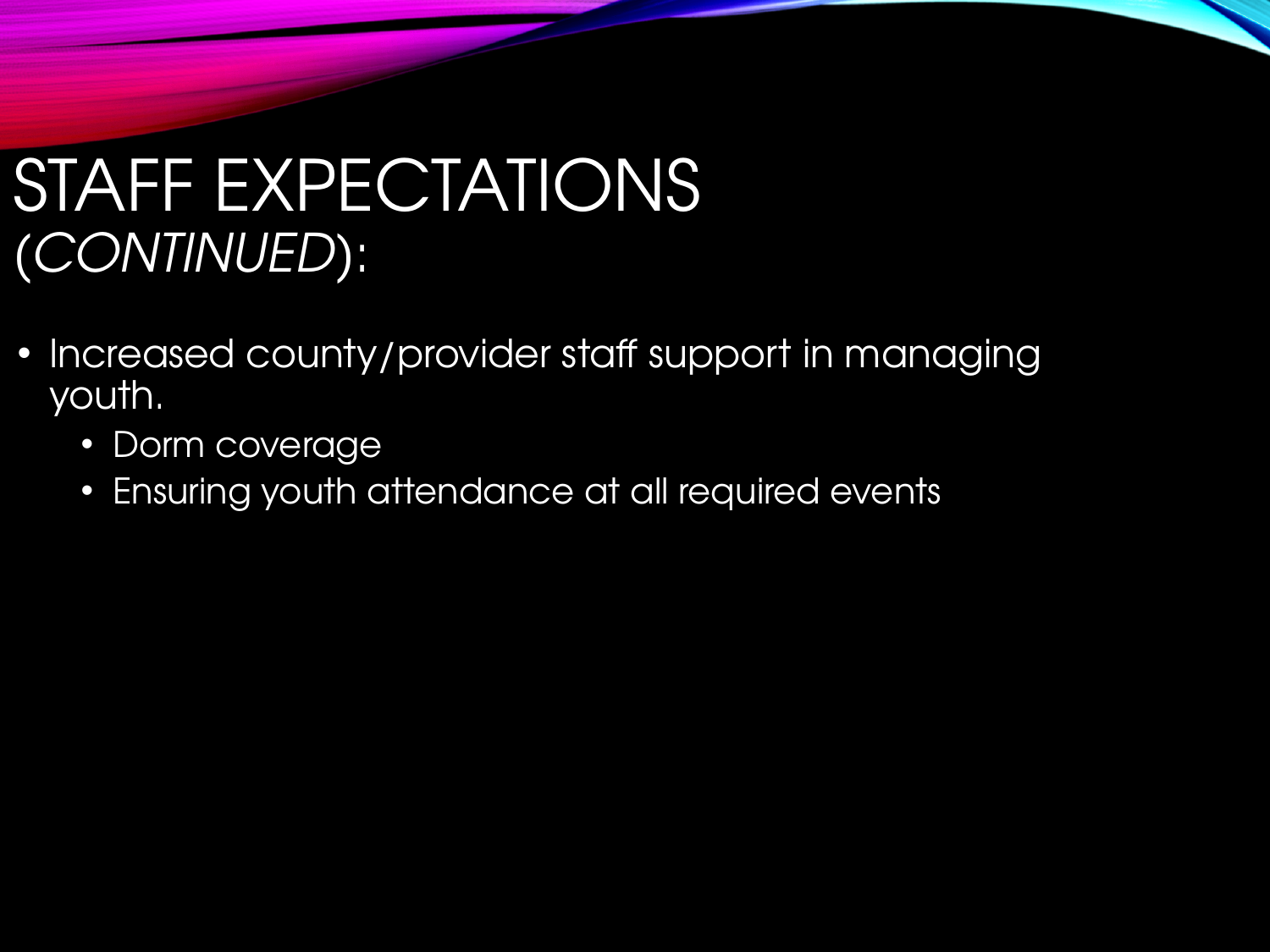

# Staff Expectations (continued):
Increased county/provider staff support in managing youth.
Dorm coverage
Ensuring youth attendance at all required events